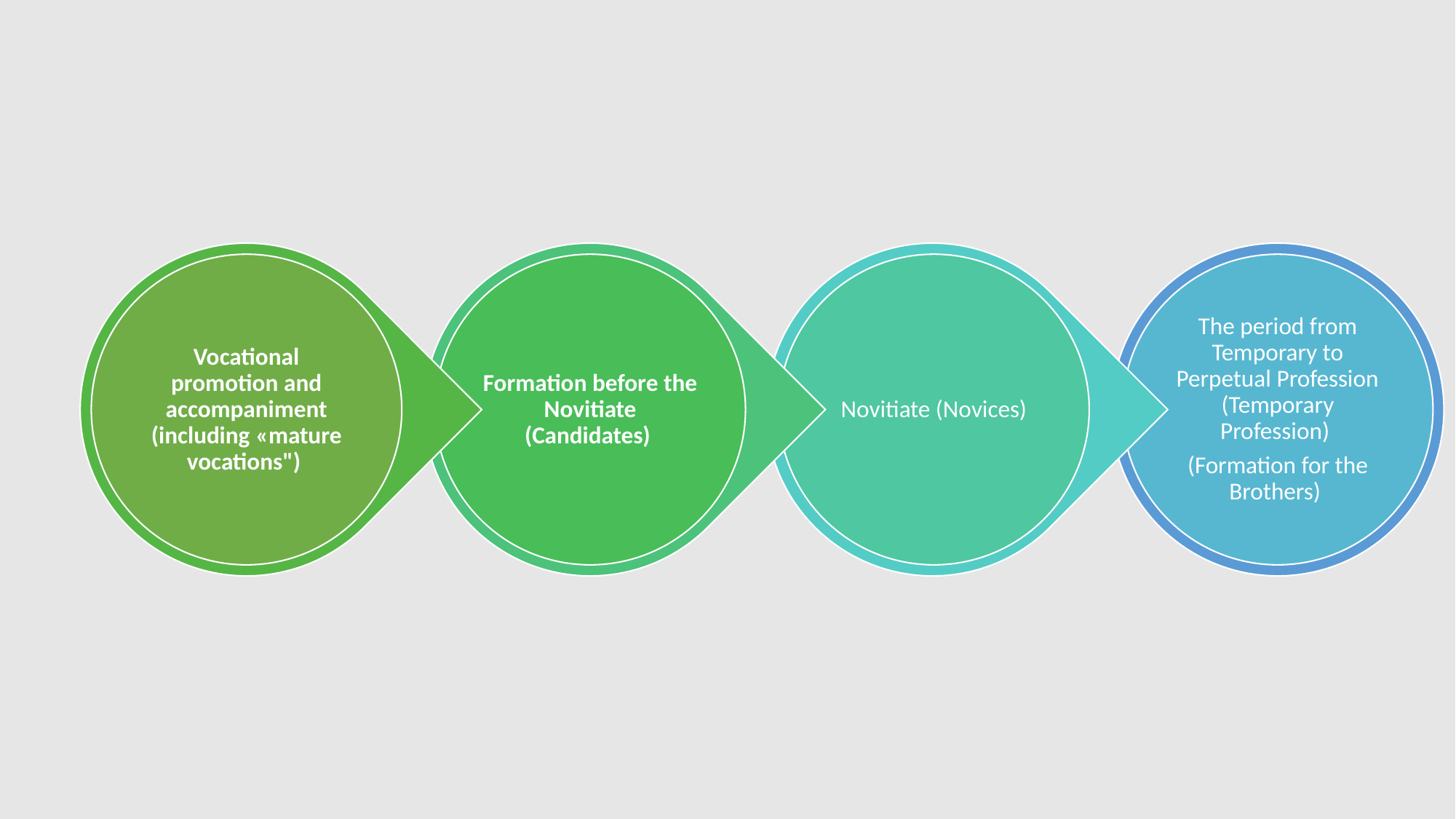

The period from Temporary to Perpetual Profession (Temporary Profession)
(Formation for the Brothers)
Novitiate (Novices)
Formation before the Novitiate (Candidates)
Vocational promotion and accompaniment (including «mature vocations")